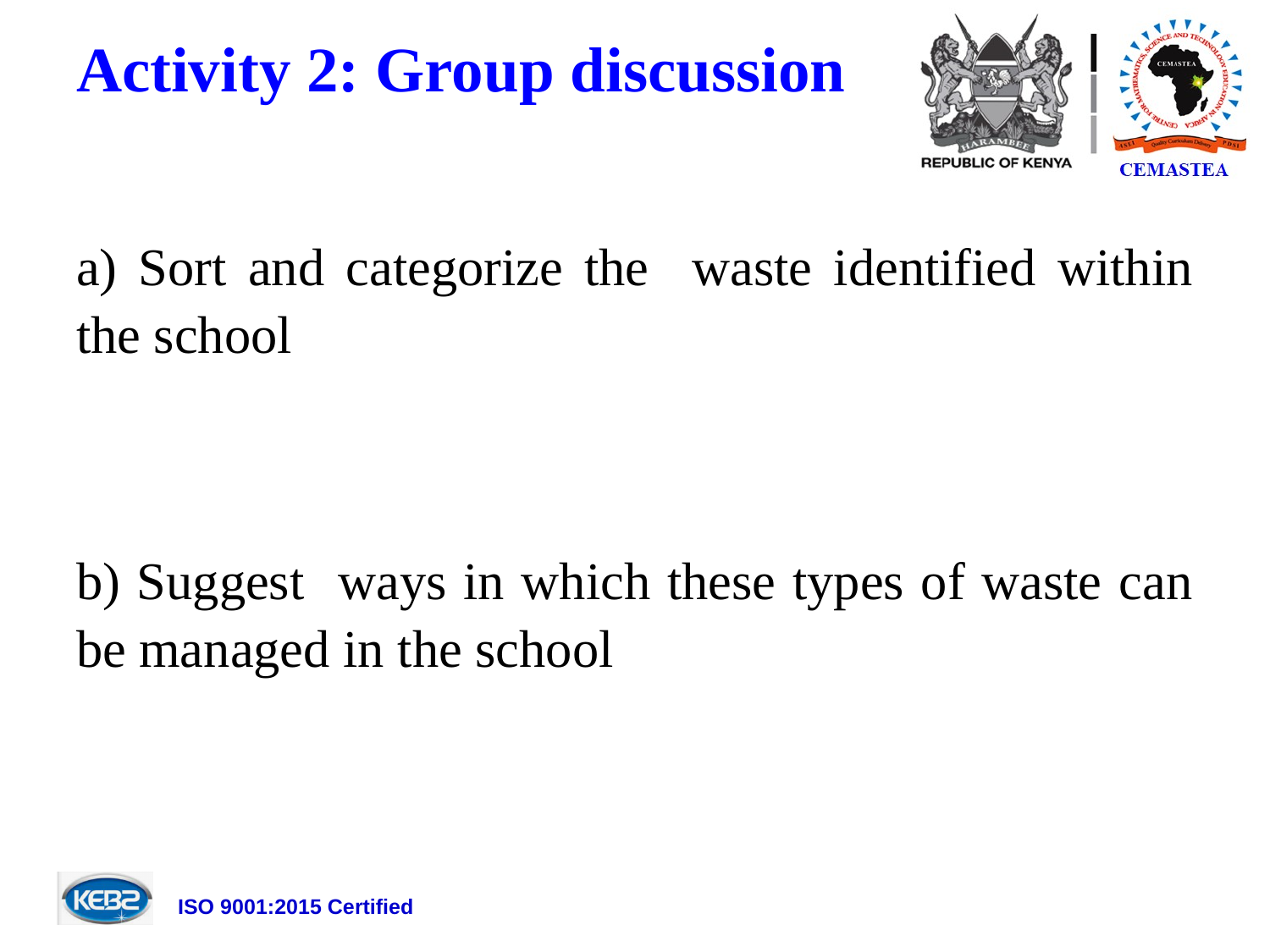

# Activity 2: Group discussion

a) Sort and categorize the  waste identified within the school

b) Suggest  ways in which these types of waste can be managed in the school